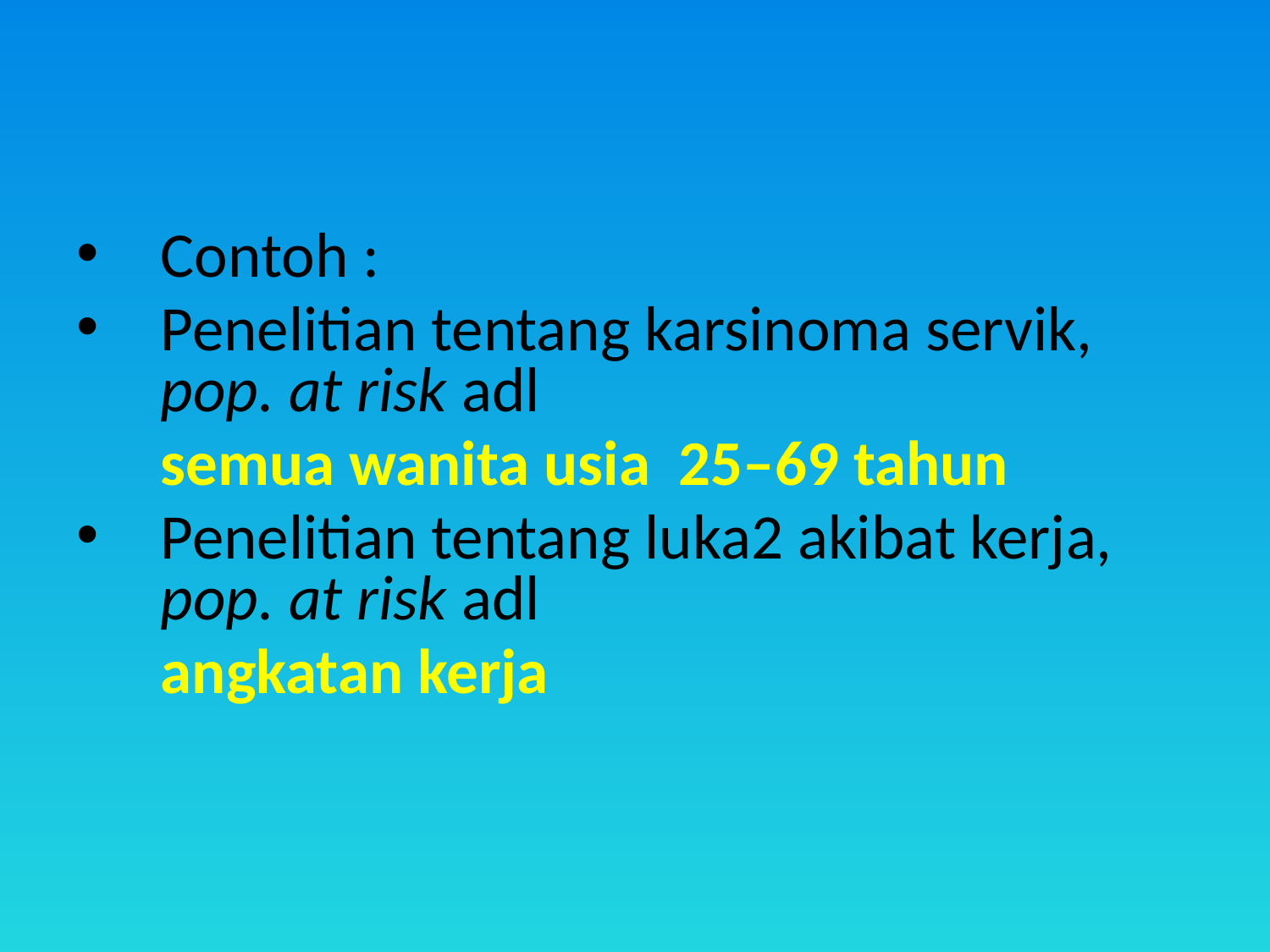

Contoh :
Penelitian tentang karsinoma servik, pop. at risk adl
	semua wanita usia  25–69 tahun
Penelitian tentang luka2 akibat kerja, pop. at risk adl
	angkatan kerja